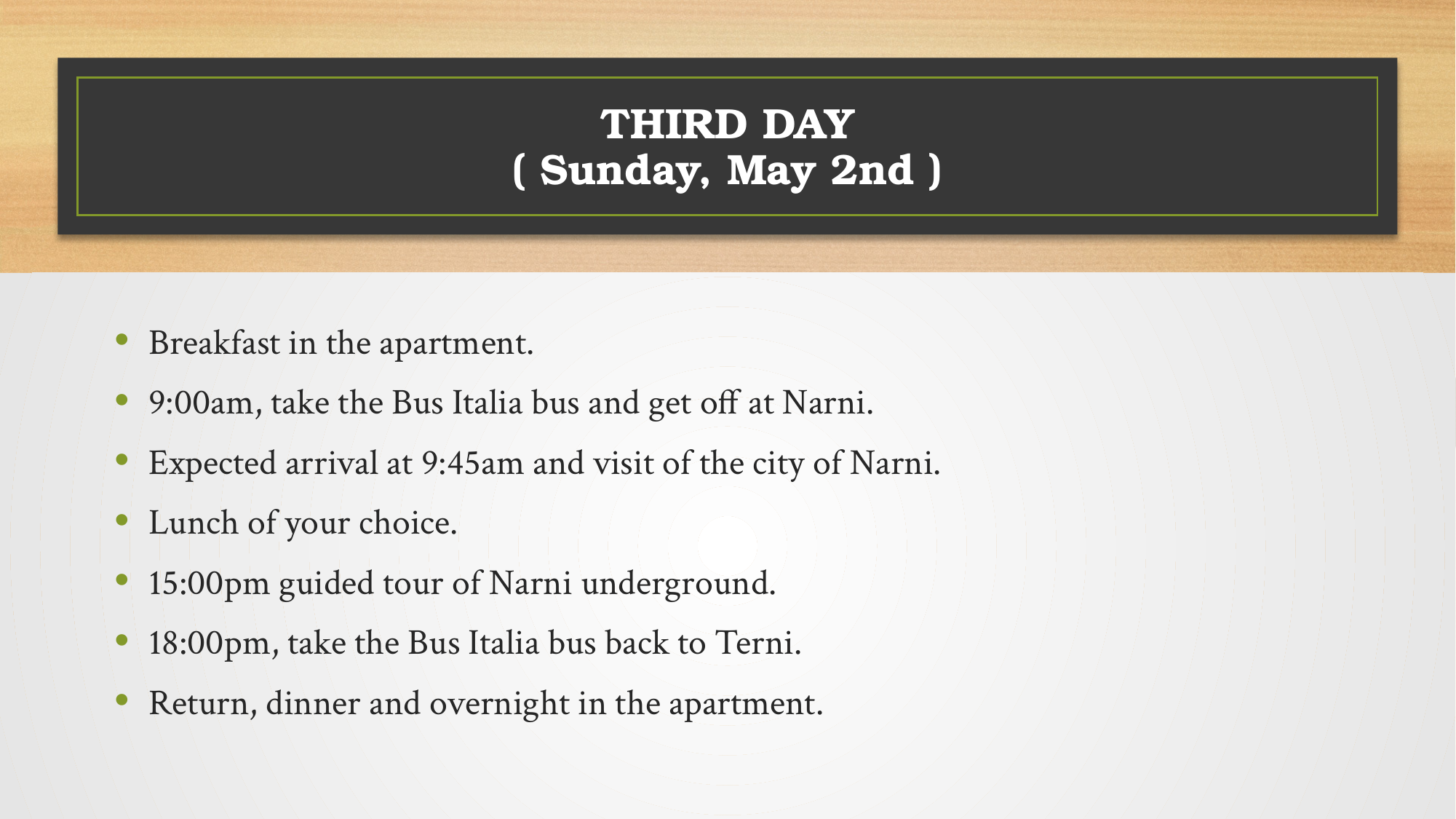

# THIRD DAY ( Sunday, May 2nd )

Breakfast in the apartment.
9:00am, take the Bus Italia bus and get off at Narni.
Expected arrival at 9:45am and visit of the city of Narni.
Lunch of your choice.
15:00pm guided tour of Narni underground.
18:00pm, take the Bus Italia bus back to Terni.
Return, dinner and overnight in the apartment.